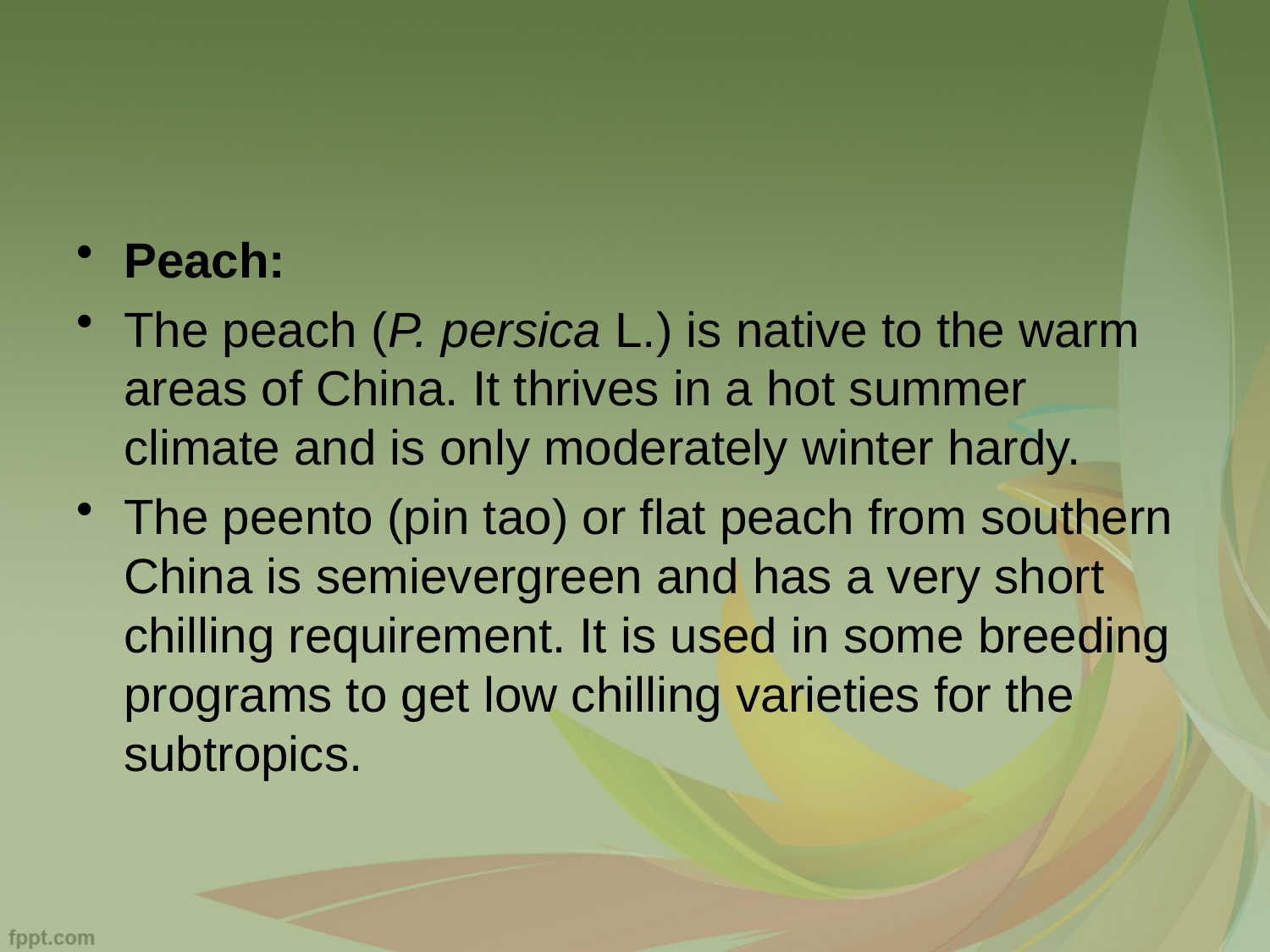

#
Peach:
The peach (P. persica L.) is native to the warm areas of China. It thrives in a hot summer climate and is only moderately winter hardy.
The peento (pin tao) or flat peach from southern China is semievergreen and has a very short chilling requirement. It is used in some breeding programs to get low chilling varieties for the subtropics.